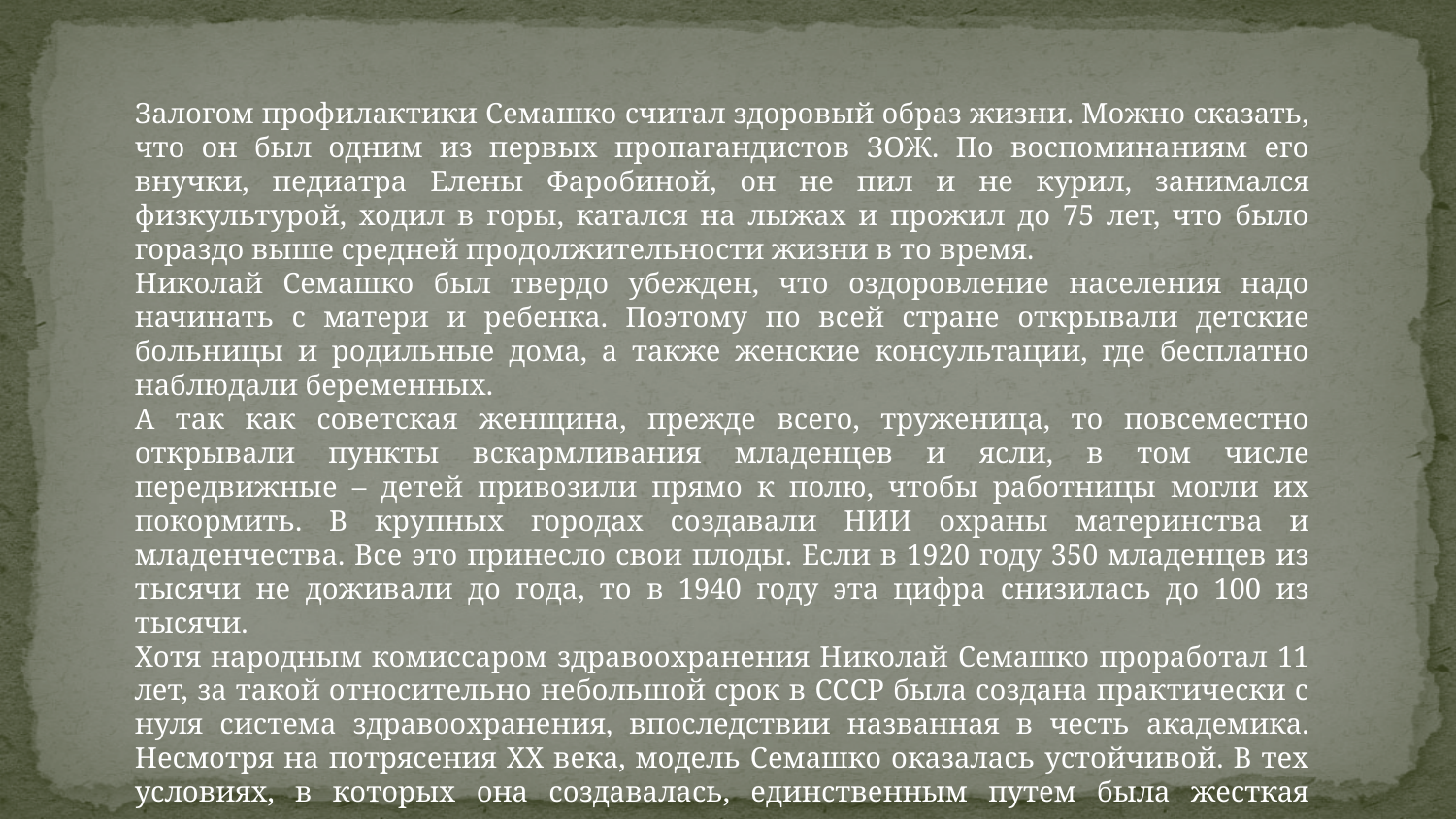

Залогом профилактики Семашко считал здоровый образ жизни. Можно сказать, что он был одним из первых пропагандистов ЗОЖ. По воспоминаниям его внучки, педиатра Елены Фаробиной, он не пил и не курил, занимался физкультурой, ходил в горы, катался на лыжах и прожил до 75 лет, что было гораздо выше средней продолжительности жизни в то время.
Николай Семашко был твердо убежден, что оздоровление населения надо начинать с матери и ребенка. Поэтому по всей стране открывали детские больницы и родильные дома, а также женские консультации, где бесплатно наблюдали беременных.
А так как советская женщина, прежде всего, труженица, то повсеместно открывали пункты вскармливания младенцев и ясли, в том числе передвижные – детей привозили прямо к полю, чтобы работницы могли их покормить. В крупных городах создавали НИИ охраны материнства и младенчества. Все это принесло свои плоды. Если в 1920 году 350 младенцев из тысячи не доживали до года, то в 1940 году эта цифра снизилась до 100 из тысячи.
Хотя народным комиссаром здравоохранения Николай Семашко проработал 11 лет, за такой относительно небольшой срок в СССР была создана практически с нуля система здравоохранения, впоследствии названная в честь академика. Несмотря на потрясения XX века, модель Семашко оказалась устойчивой. В тех условиях, в которых она создавалась, единственным путем была жесткая плановая централизованная система.